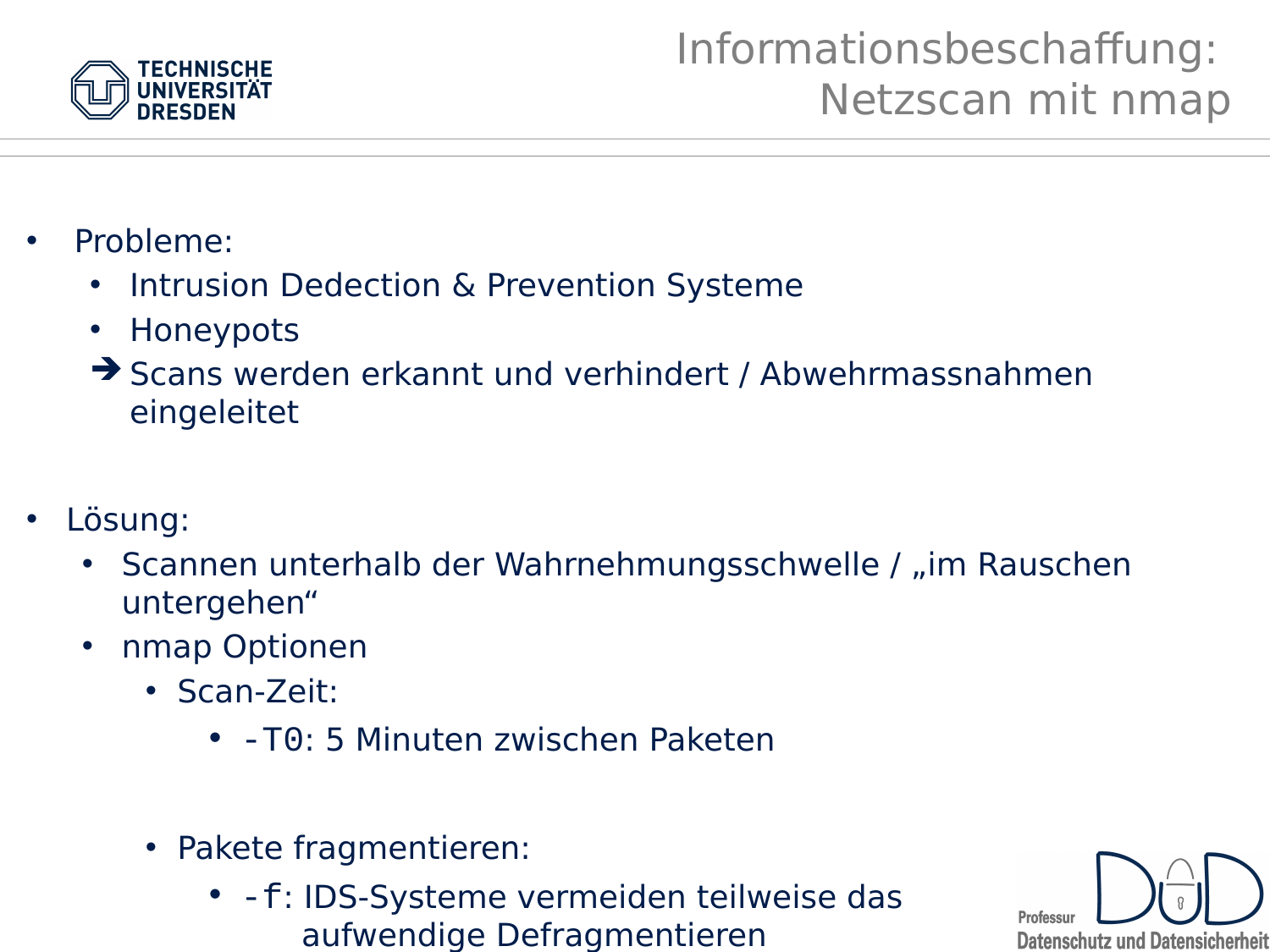

# Informationsbeschaffung: Netzscan mit nmap
Probleme:
Intrusion Dedection & Prevention Systeme
Honeypots
Scans werden erkannt und verhindert / Abwehrmassnahmen eingeleitet

Lösung:
Scannen unterhalb der Wahrnehmungsschwelle / „im Rauschen untergehen“
nmap Optionen
Scan-Zeit:
-T0: 5 Minuten zwischen Paketen

Pakete fragmentieren:
-f: IDS-Systeme vermeiden teilweise das
      aufwendige Defragmentieren